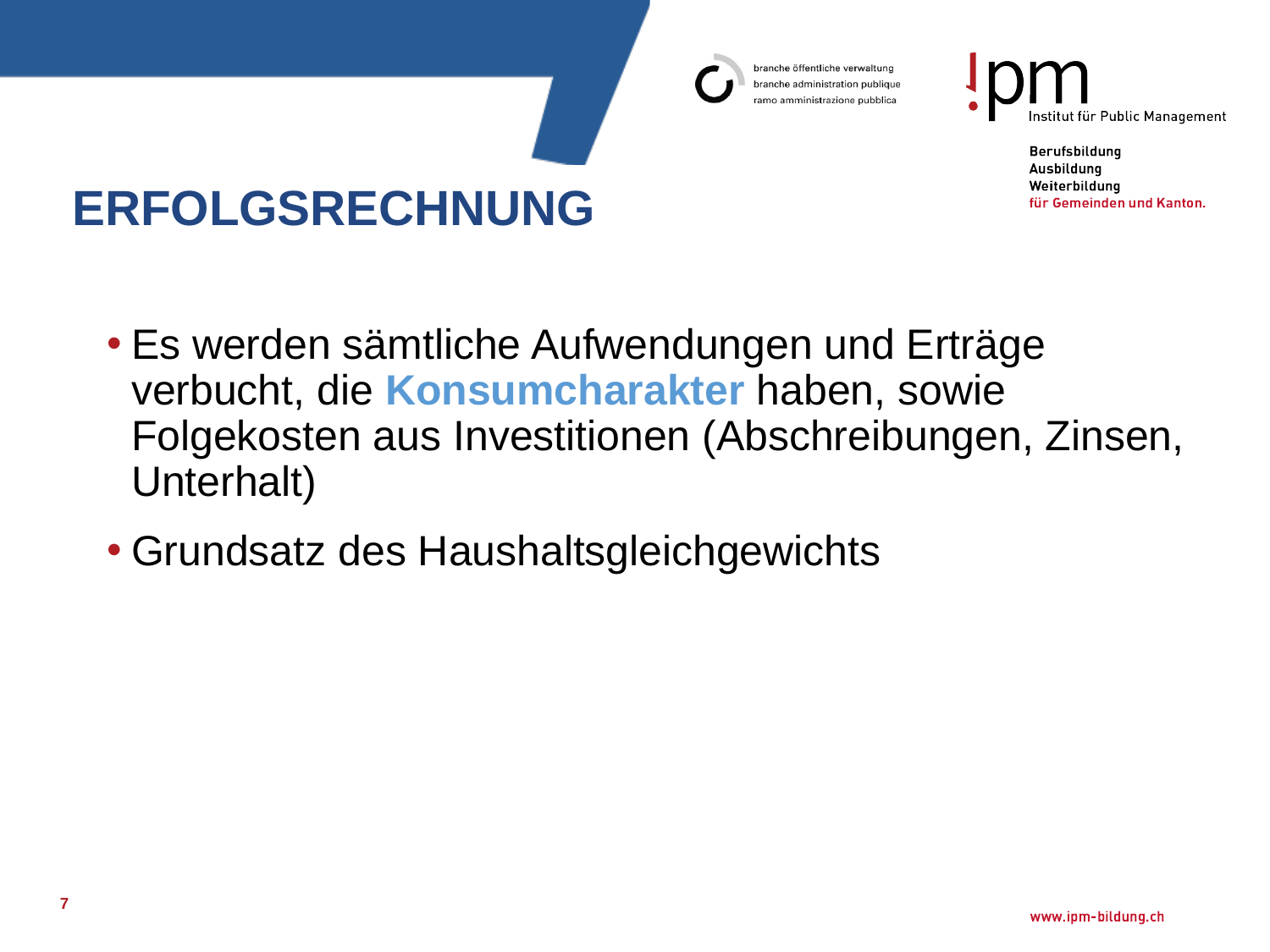

# Erfolgsrechnung
Es werden sämtliche Aufwendungen und Erträge verbucht, die Konsumcharakter haben, sowie Folgekosten aus Investitionen (Abschreibungen, Zinsen, Unterhalt)
Grundsatz des Haushaltsgleichgewichts
7